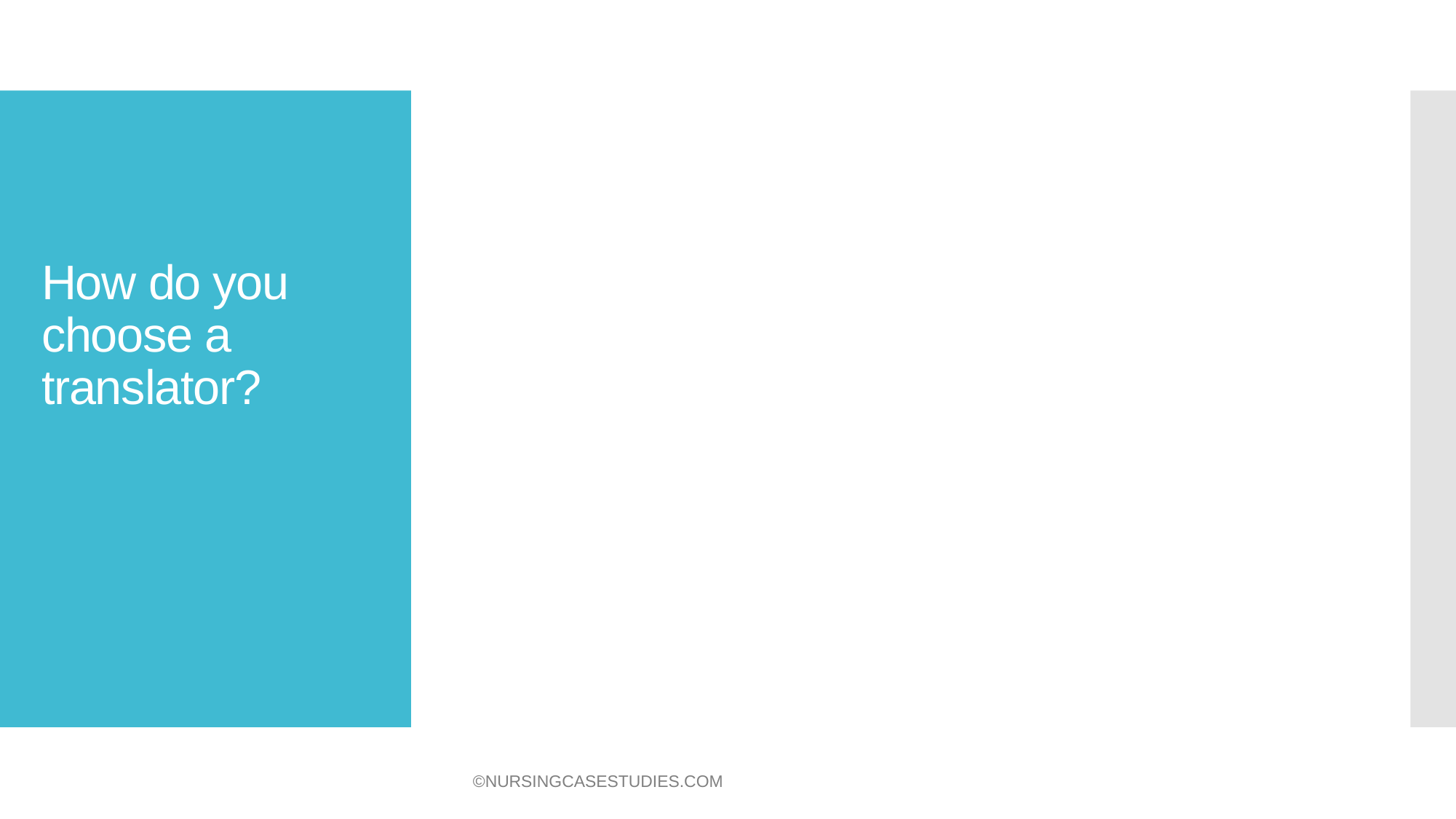

# How do you choose a translator?

©NURSINGCASESTUDIES.COM